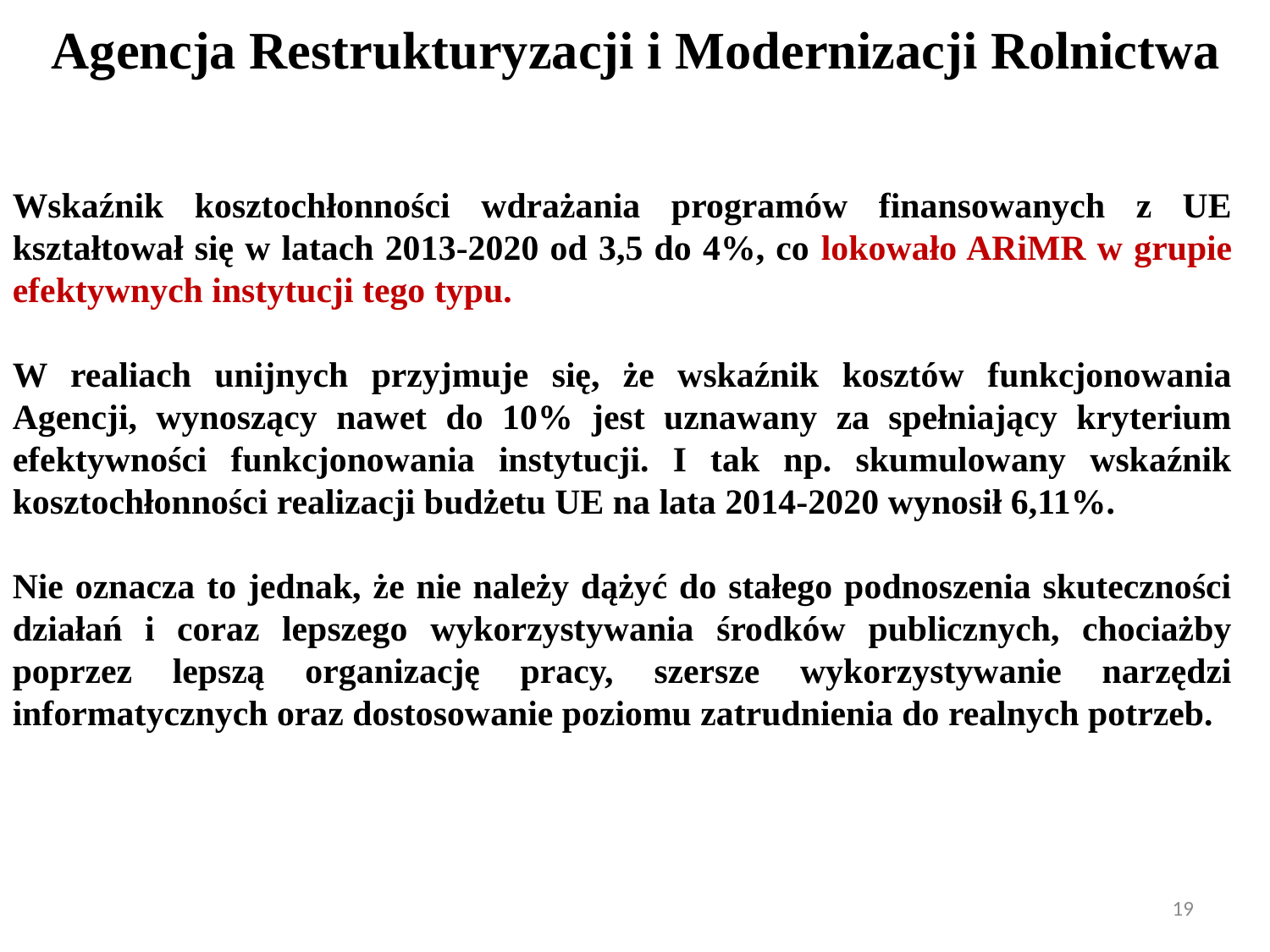

Agencja Restrukturyzacji i Modernizacji Rolnictwa
Wskaźnik kosztochłonności wdrażania programów finansowanych z UE kształtował się w latach 2013-2020 od 3,5 do 4%, co lokowało ARiMR w grupie efektywnych instytucji tego typu.

W realiach unijnych przyjmuje się, że wskaźnik kosztów funkcjonowania Agencji, wynoszący nawet do 10% jest uznawany za spełniający kryterium efektywności funkcjonowania instytucji. I tak np. skumulowany wskaźnik kosztochłonności realizacji budżetu UE na lata 2014-2020 wynosił 6,11%.

Nie oznacza to jednak, że nie należy dążyć do stałego podnoszenia skuteczności działań i coraz lepszego wykorzystywania środków publicznych, chociażby poprzez lepszą organizację pracy, szersze wykorzystywanie narzędzi informatycznych oraz dostosowanie poziomu zatrudnienia do realnych potrzeb.

19